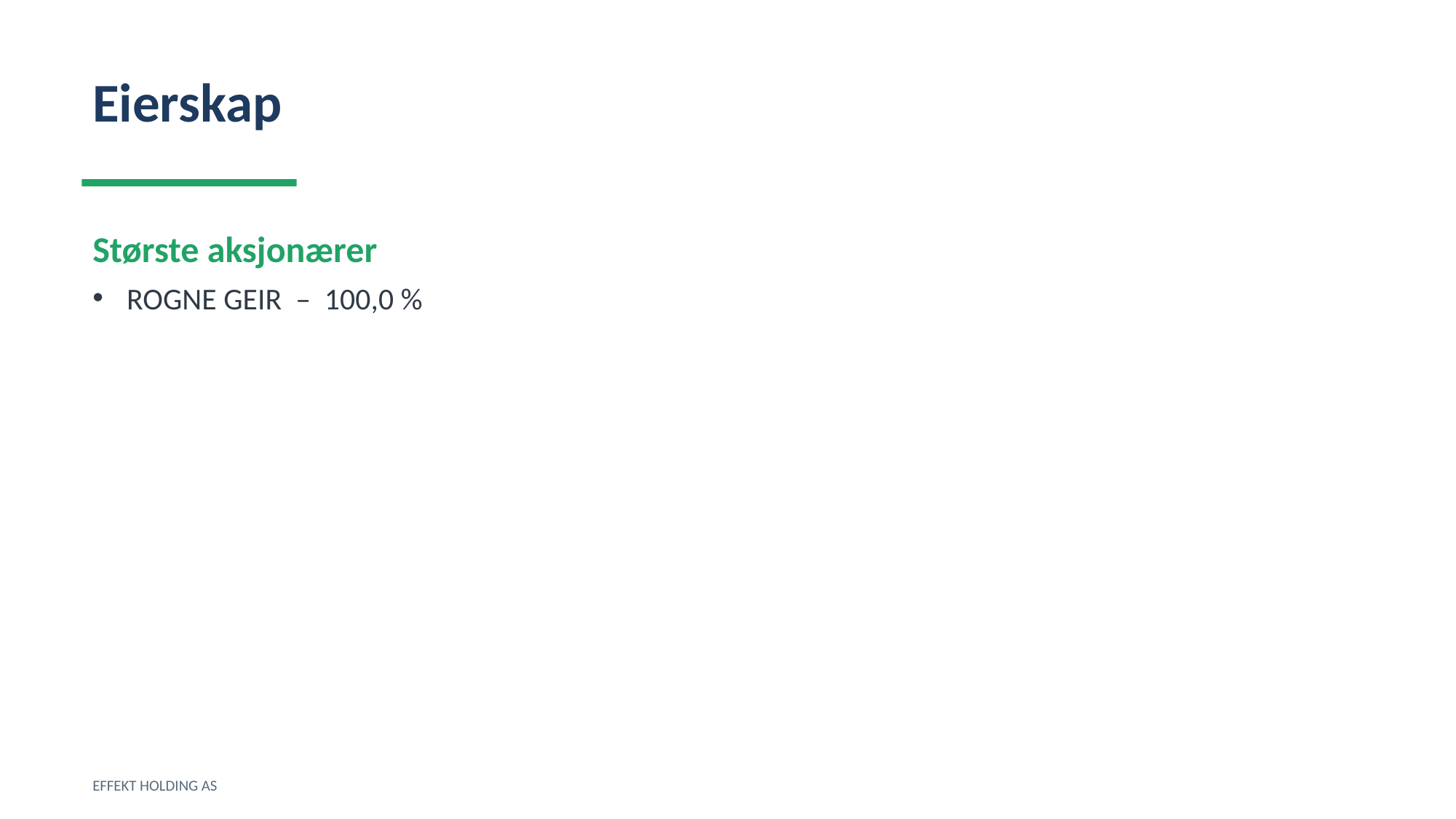

Eierskap

Største aksjonærer
ROGNE GEIR  –  100,0 %
EFFEKT HOLDING AS